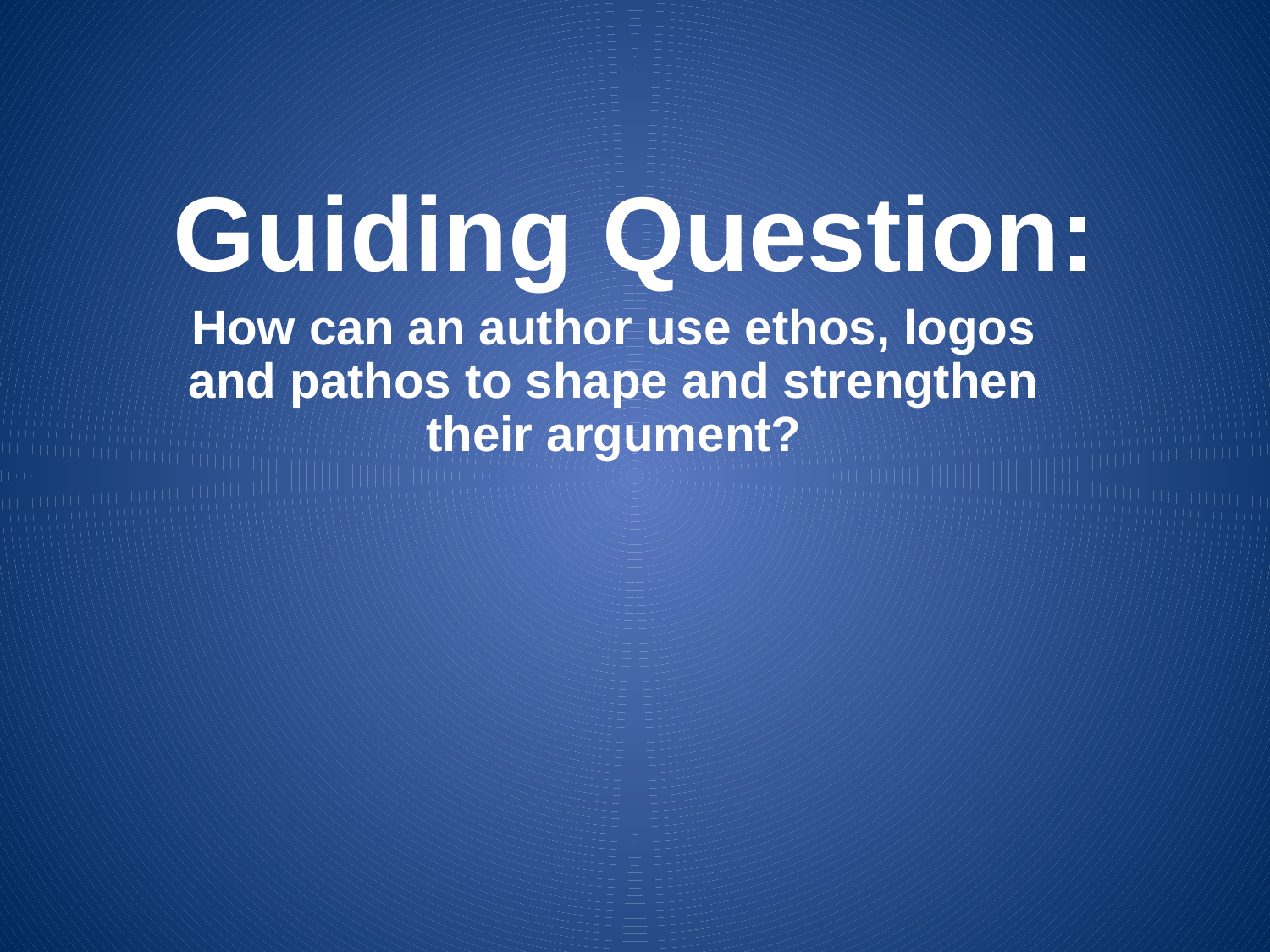

Guiding Question:
How can an author use ethos, logos and pathos to shape and strengthen their argument?